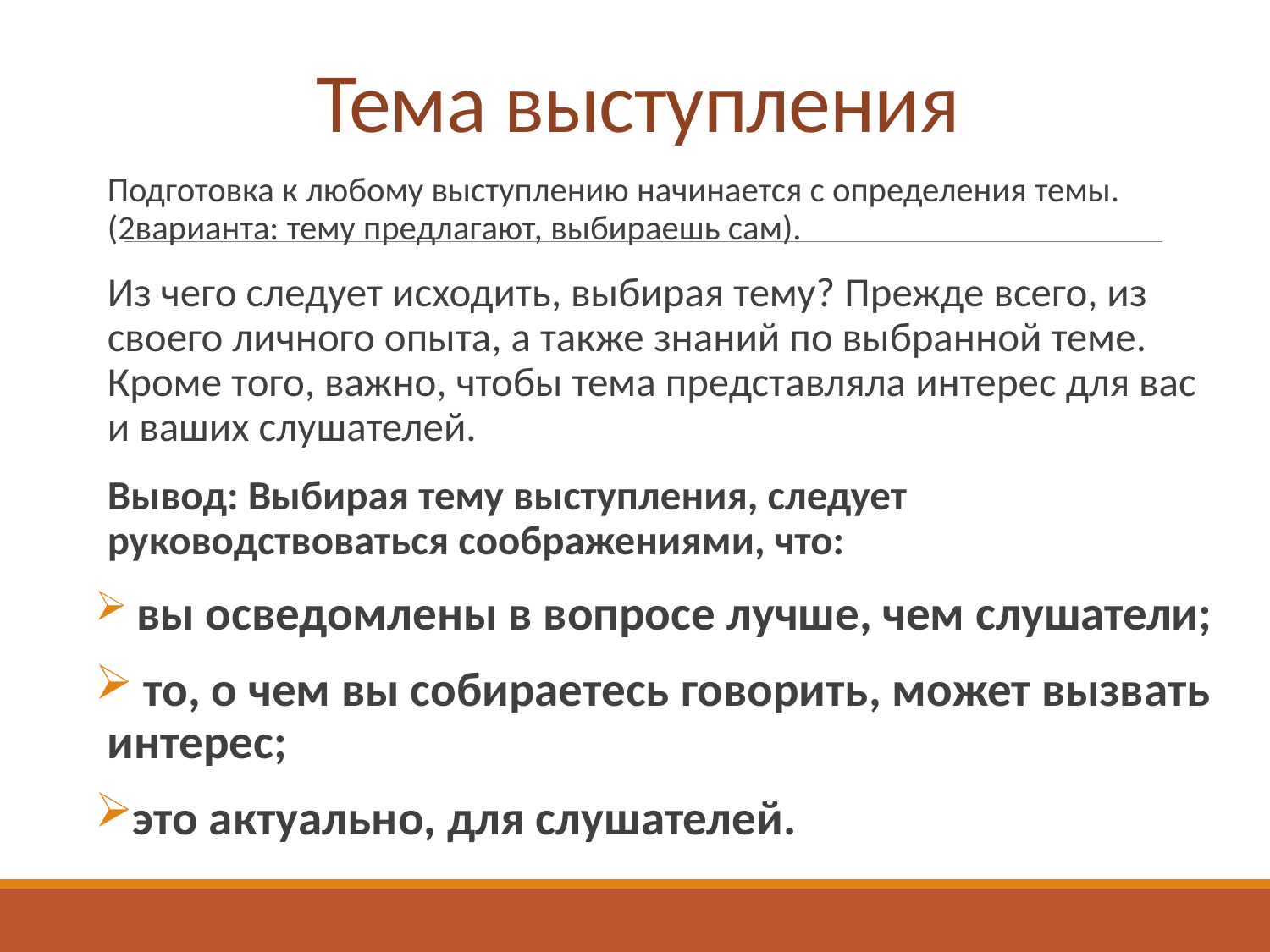

# Тема выступления
Подготовка к любому выступлению начинается с определения темы. (2варианта: тему предлагают, выбираешь сам).
Из чего следует исходить, выбирая тему? Прежде всего, из своего личного опыта, а также знаний по выбранной теме. Кроме того, важно, чтобы тема представляла интерес для вас и ваших слушателей.
Вывод: Выбирая тему выступления, следует руководствоваться соображениями, что:
 вы осведомлены в вопросе лучше, чем слушатели;
 то, о чем вы собираетесь говорить, может вызвать интерес;
это актуально, для слушателей.